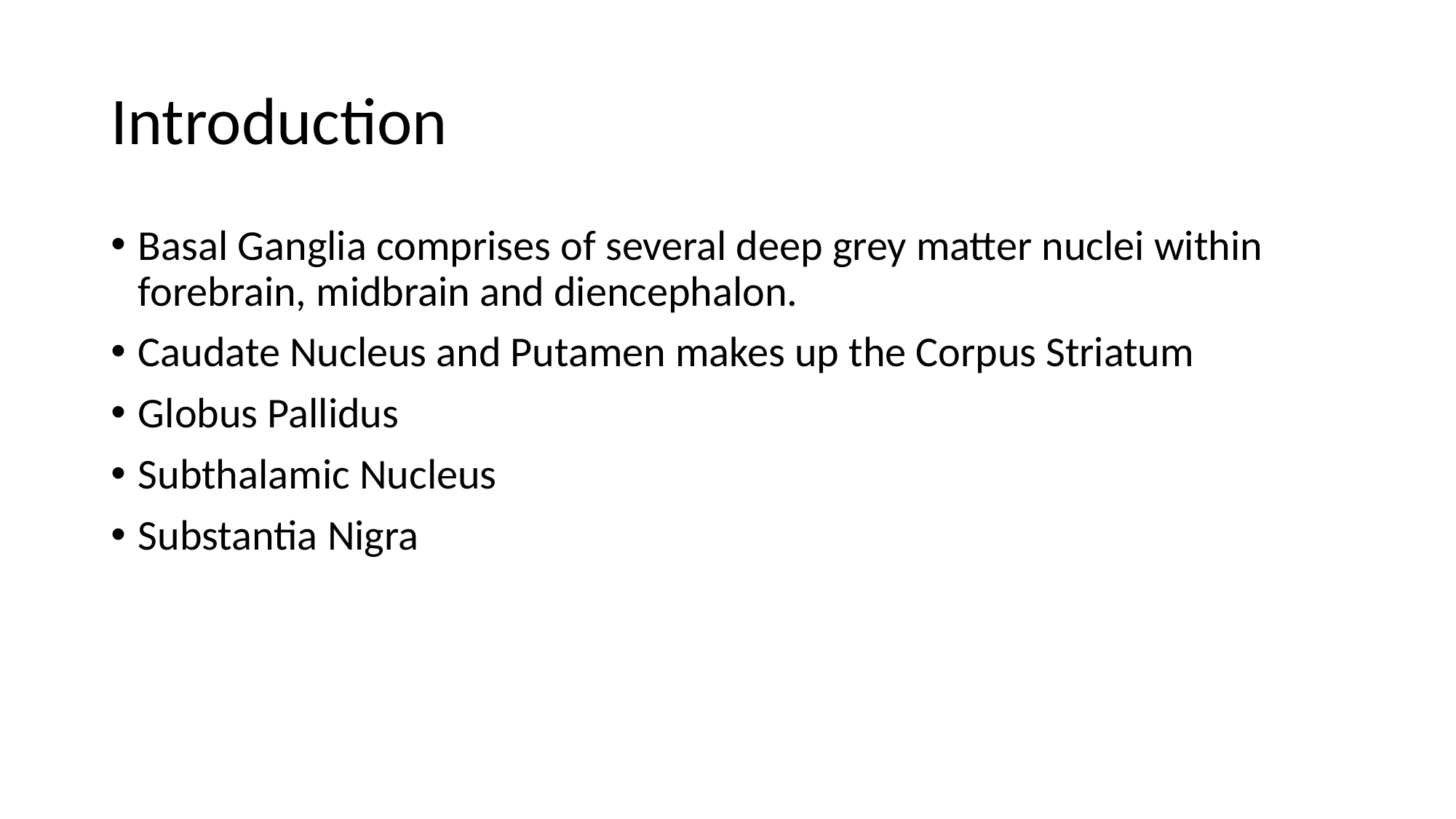

# Introduction
Basal Ganglia comprises of several deep grey matter nuclei within forebrain, midbrain and diencephalon.
Caudate Nucleus and Putamen makes up the Corpus Striatum
Globus Pallidus
Subthalamic Nucleus
Substantia Nigra